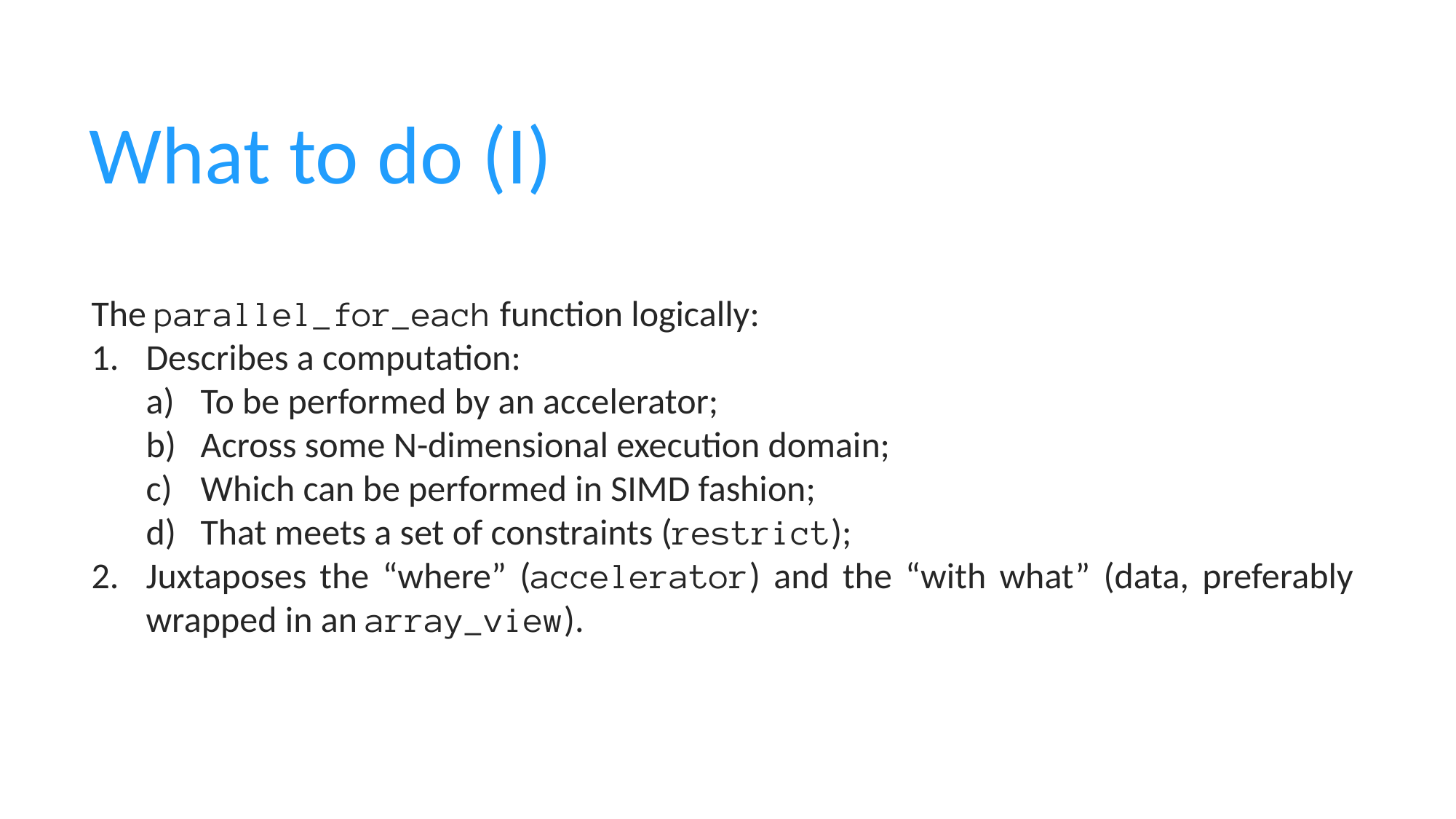

What to do (I)
The parallel_for_each function logically:
Describes a computation:
To be performed by an accelerator;
Across some N-dimensional execution domain;
Which can be performed in SIMD fashion;
That meets a set of constraints (restrict);
Juxtaposes the “where” (accelerator) and the “with what” (data, preferably wrapped in an array_view).